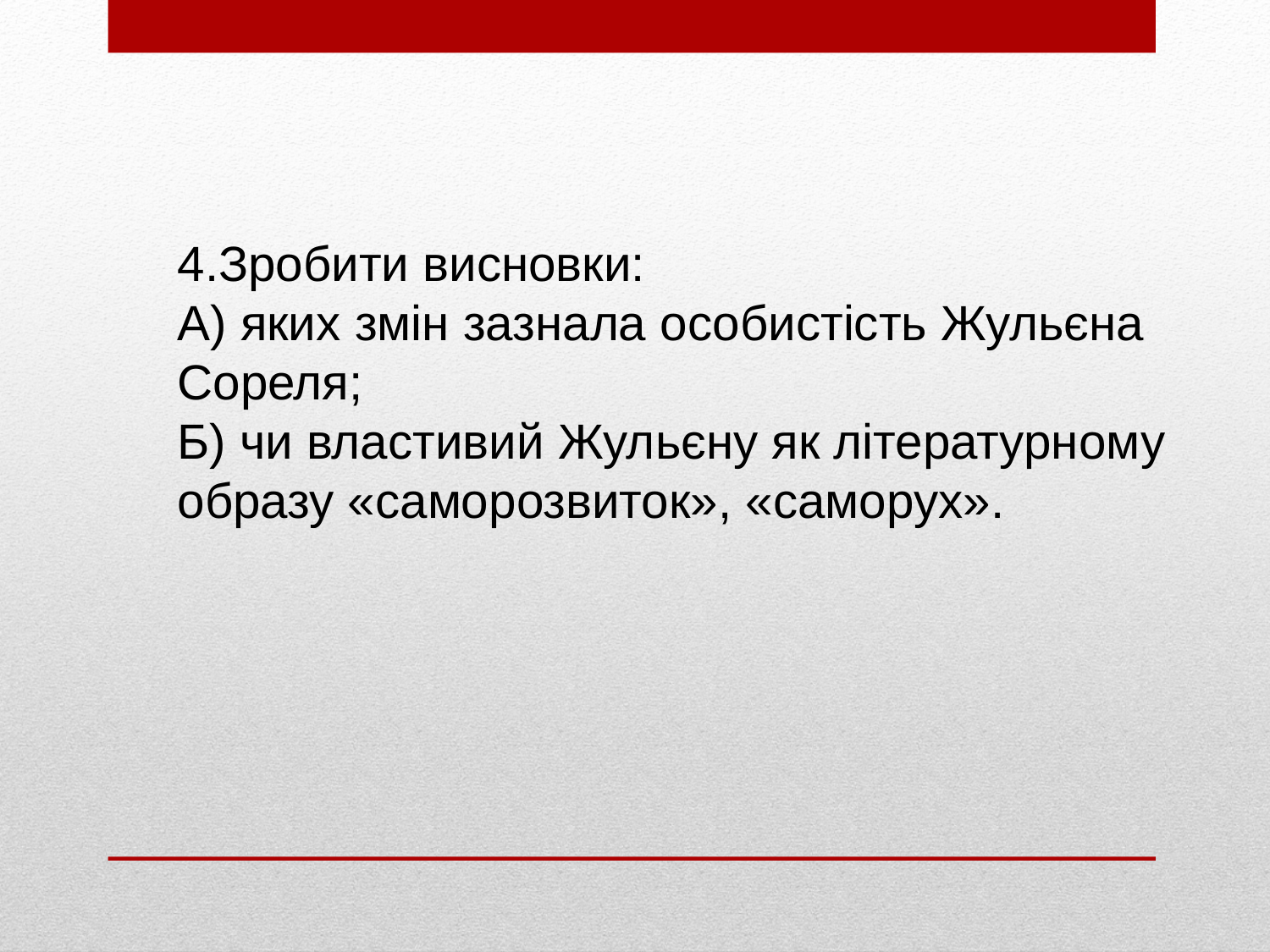

4.Зробити висновки:
А) яких змін зазнала особистість Жульєна Сореля;
Б) чи властивий Жульєну як літературному образу «саморозвиток», «саморух».